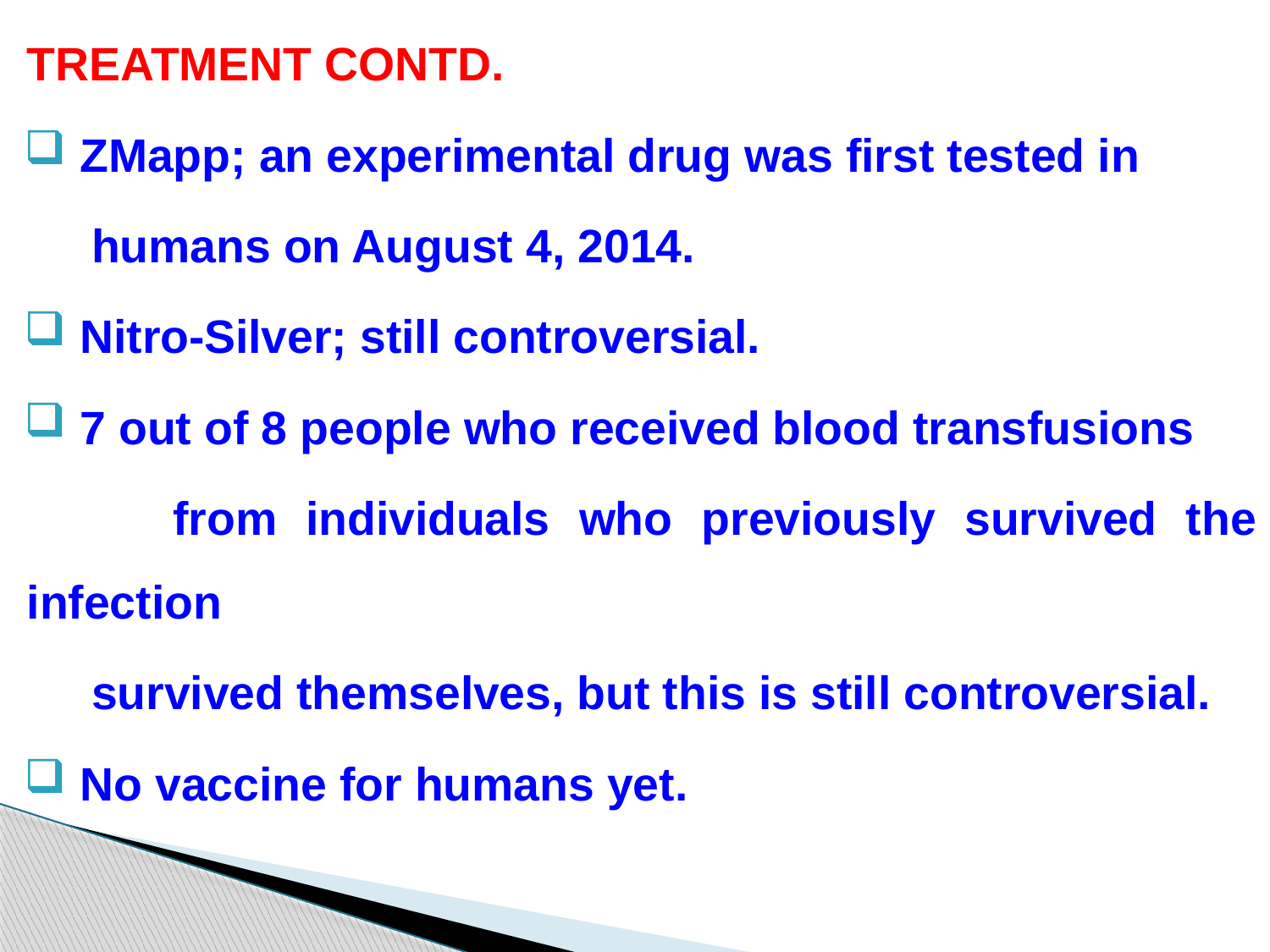

TREATMENT CONTD.
 ZMapp; an experimental drug was first tested in
     humans on August 4, 2014.
 Nitro-Silver; still controversial.
 7 out of 8 people who received blood transfusions
     from individuals who previously survived the infection
     survived themselves, but this is still controversial.
 No vaccine for humans yet.